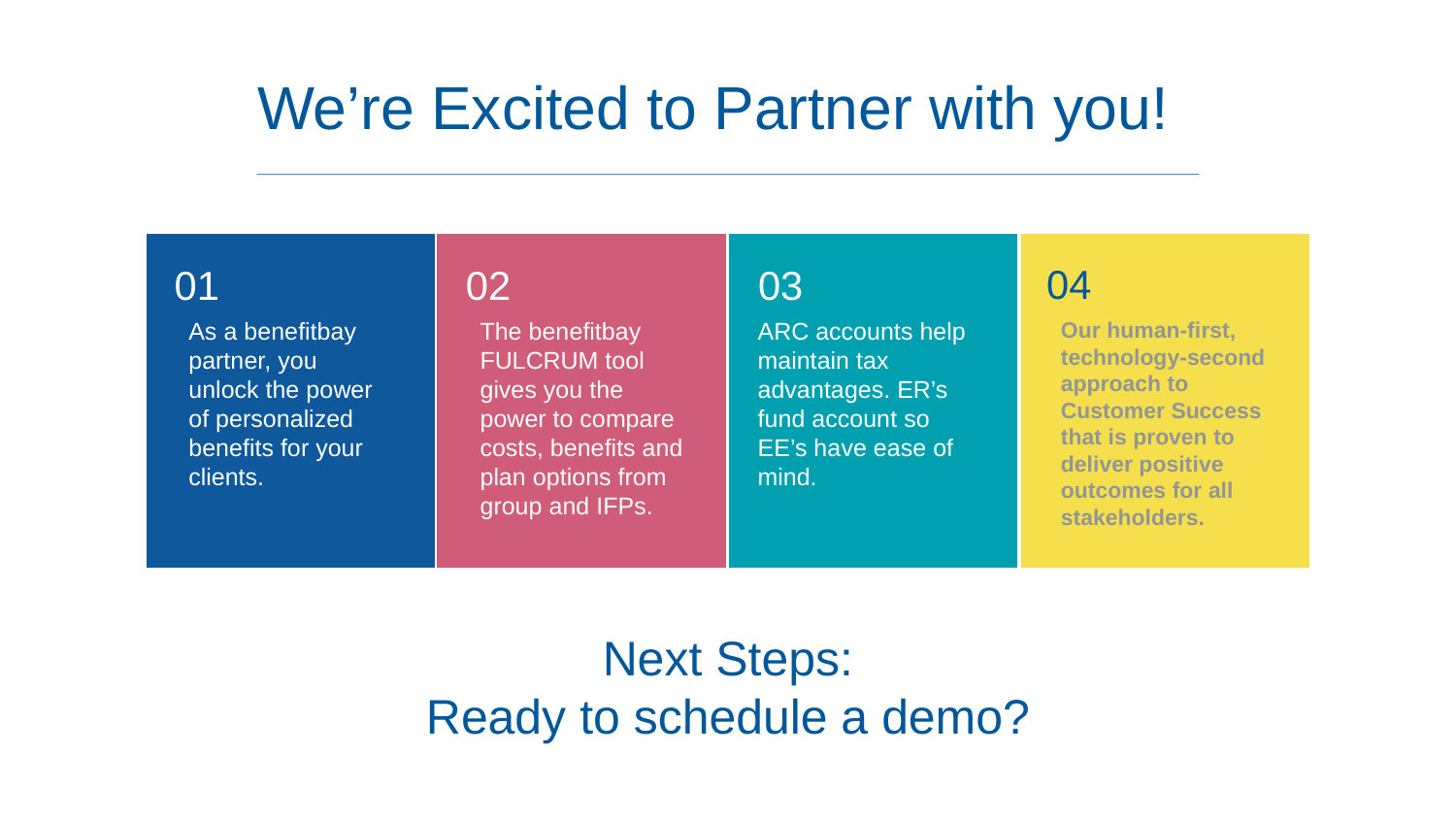

We’re Excited to Partner with you!

04
02
03
01
ARC accounts help maintain tax advantages. ER’s fund account so EE’s have ease of mind.
The benefitbay FULCRUM tool gives you the power to compare costs, benefits and plan options from group and IFPs.
Our human-first, technology-second approach to Customer Success that is proven to deliver positive outcomes for all stakeholders.
As a benefitbay partner, you unlock the power of personalized benefits for your clients.
Next Steps:
Ready to schedule a demo?